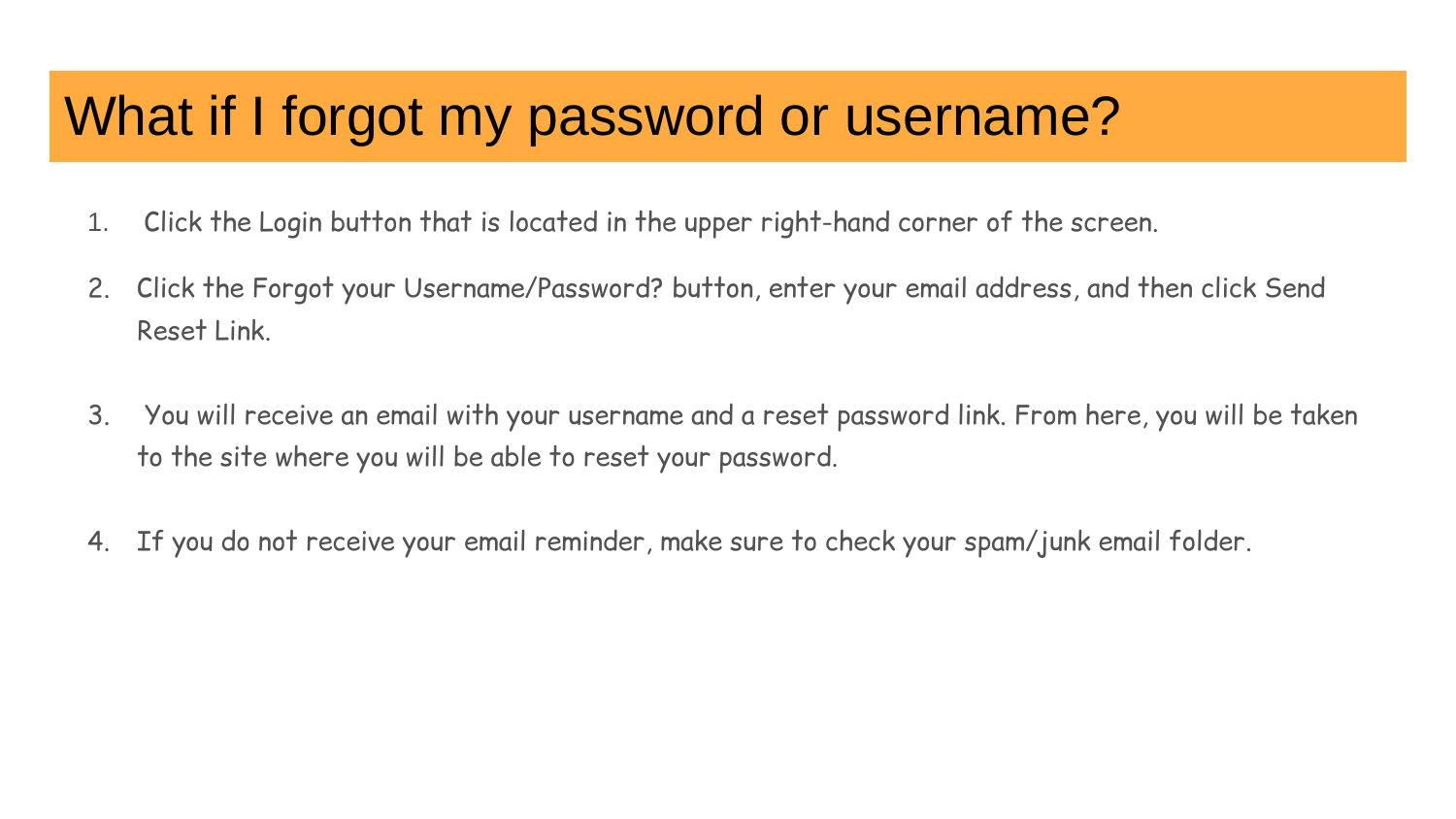

# What if I forgot my password or username?
 Click the Login button that is located in the upper right-hand corner of the screen.
Click the Forgot your Username/Password? button, enter your email address, and then click Send Reset Link.

 You will receive an email with your username and a reset password link. From here, you will be taken to the site where you will be able to reset your password.

If you do not receive your email reminder, make sure to check your spam/junk email folder.